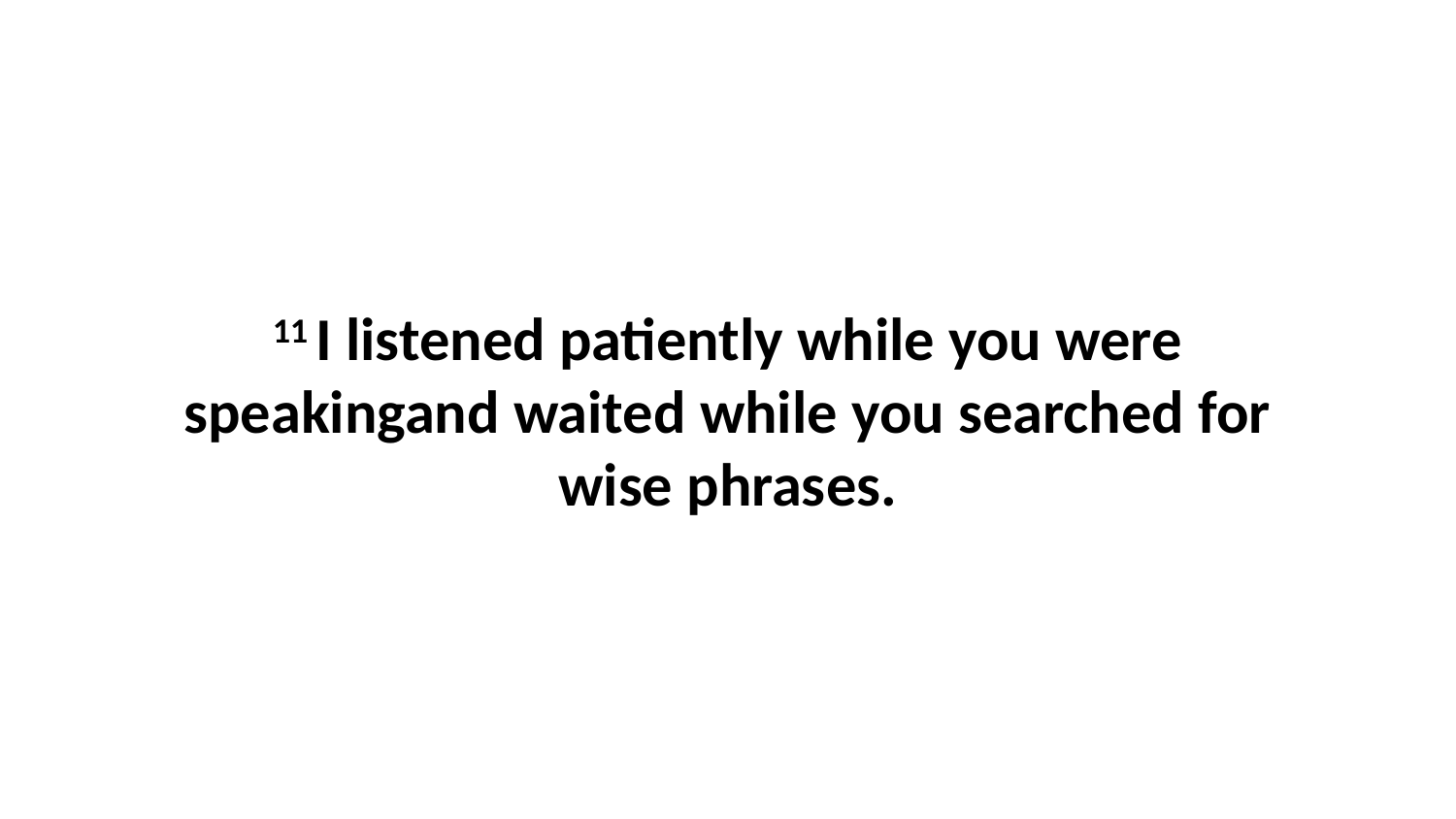

11 I listened patiently while you were speakingand waited while you searched for wise phrases.